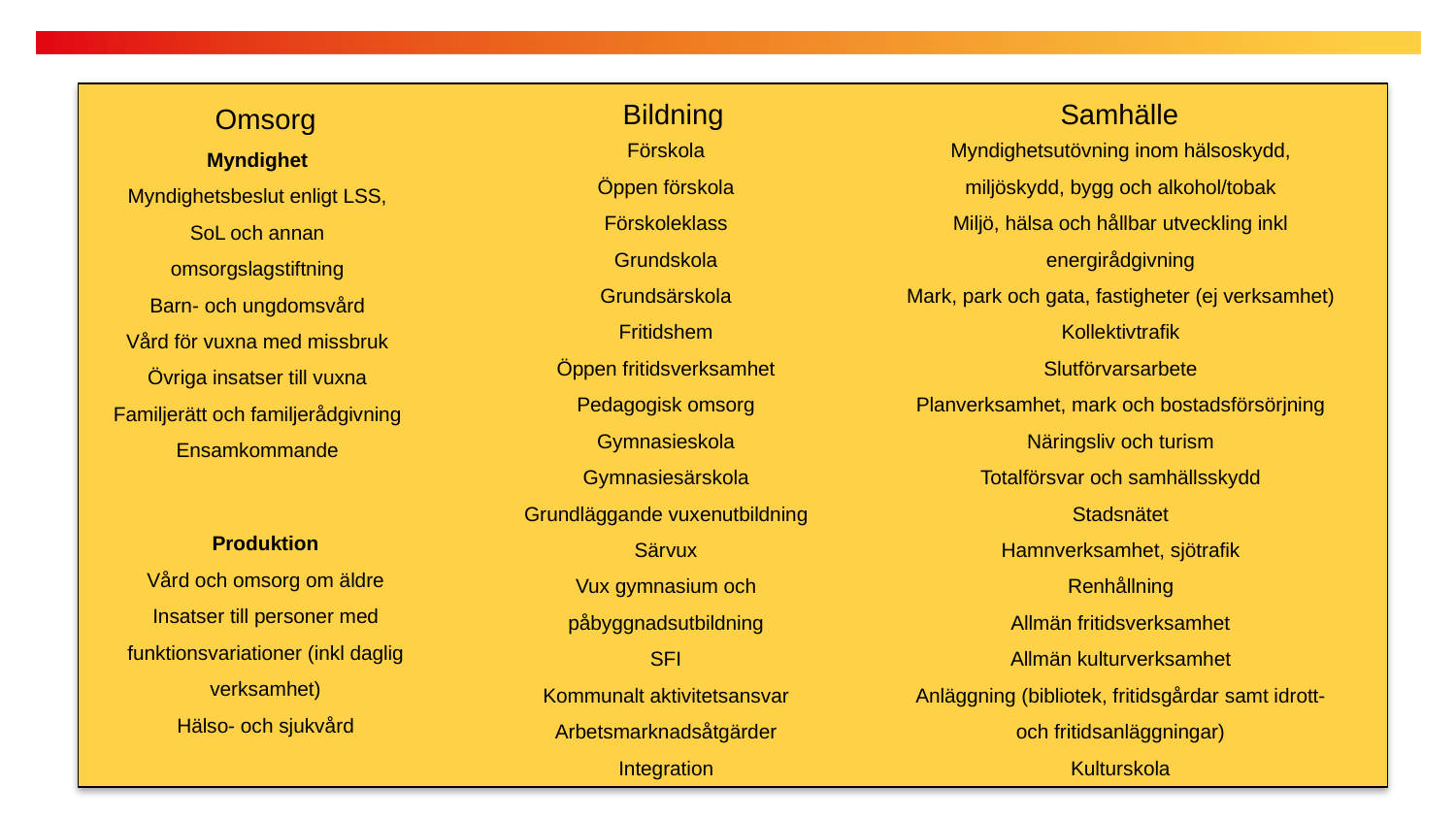

Bildning
Samhälle
Omsorg
Förskola
Öppen förskola
Förskoleklass
Grundskola
Grundsärskola
Fritidshem
Öppen fritidsverksamhet
Pedagogisk omsorg
Gymnasieskola
Gymnasiesärskola
Grundläggande vuxenutbildning
Särvux
Vux gymnasium och påbyggnadsutbildning
SFI
Kommunalt aktivitetsansvar
Arbetsmarknadsåtgärder
Integration
Myndighetsutövning inom hälsoskydd, miljöskydd, bygg och alkohol/tobak
Miljö, hälsa och hållbar utveckling inkl energirådgivning
Mark, park och gata, fastigheter (ej verksamhet)
Kollektivtrafik
Slutförvarsarbete
Planverksamhet, mark och bostadsförsörjning
Näringsliv och turism
Totalförsvar och samhällsskydd
Stadsnätet
Hamnverksamhet, sjötrafik
Renhållning
Allmän fritidsverksamhet
Allmän kulturverksamhet
Anläggning (bibliotek, fritidsgårdar samt idrott- och fritidsanläggningar)
Kulturskola
Myndighet
Myndighetsbeslut enligt LSS, SoL och annan omsorgslagstiftning
Barn- och ungdomsvård
Vård för vuxna med missbruk
Övriga insatser till vuxna
Familjerätt och familjerådgivning
Ensamkommande

Produktion
Vård och omsorg om äldre
Insatser till personer med funktionsvariationer (inkl daglig verksamhet)
Hälso- och sjukvård